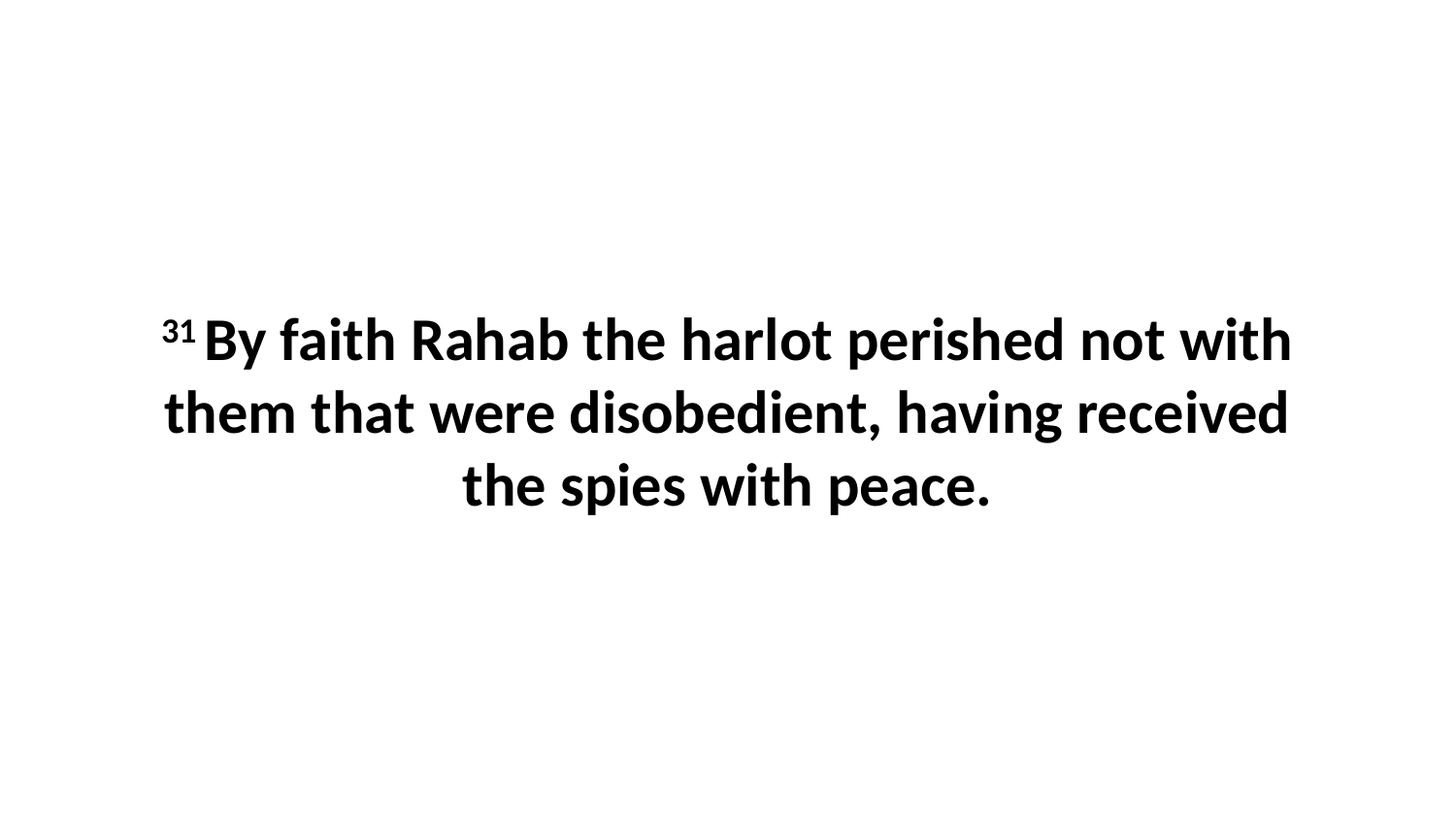

31 By faith Rahab the harlot perished not with them that were disobedient, having received the spies with peace.